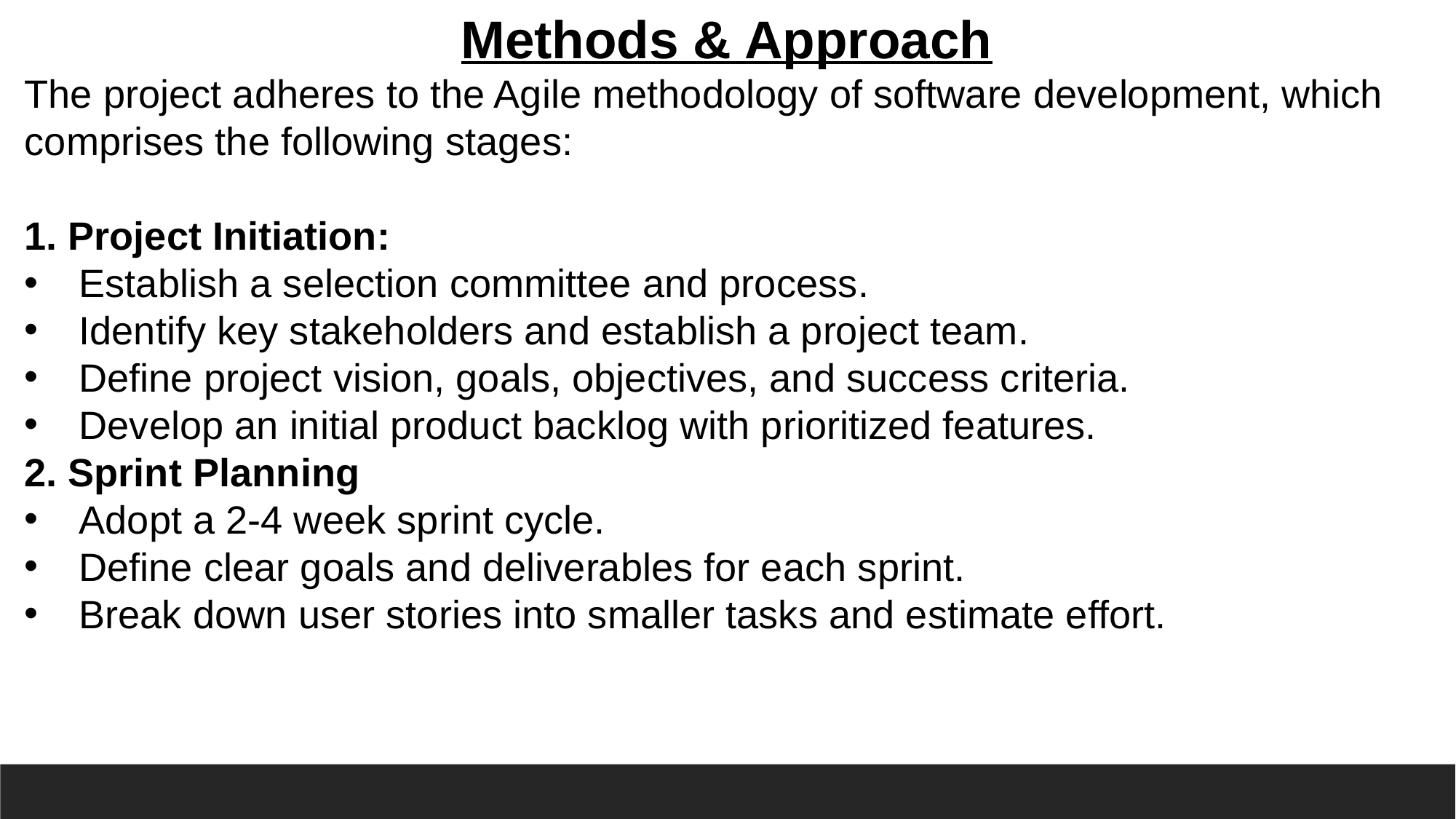

Methods & Approach
The project adheres to the Agile methodology of software development, which comprises the following stages:

1. Project Initiation:
Establish a selection committee and process.
Identify key stakeholders and establish a project team.
Define project vision, goals, objectives, and success criteria.
Develop an initial product backlog with prioritized features.
2. Sprint Planning
Adopt a 2-4 week sprint cycle.
Define clear goals and deliverables for each sprint.
Break down user stories into smaller tasks and estimate effort.